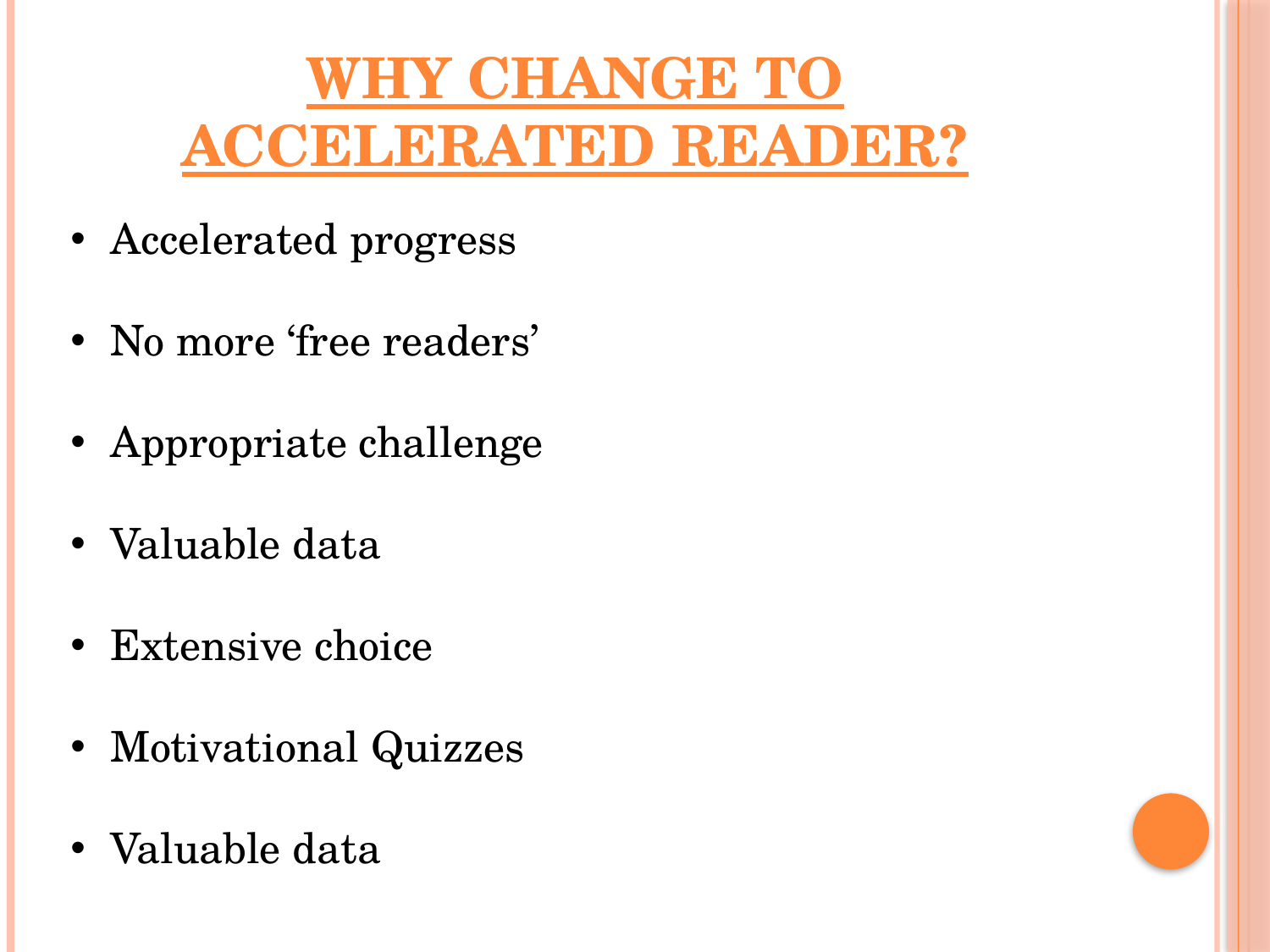

Why change to Accelerated Reader?
Accelerated progress

No more ‘free readers’

Appropriate challenge

Valuable data

Extensive choice

Motivational Quizzes

Valuable data